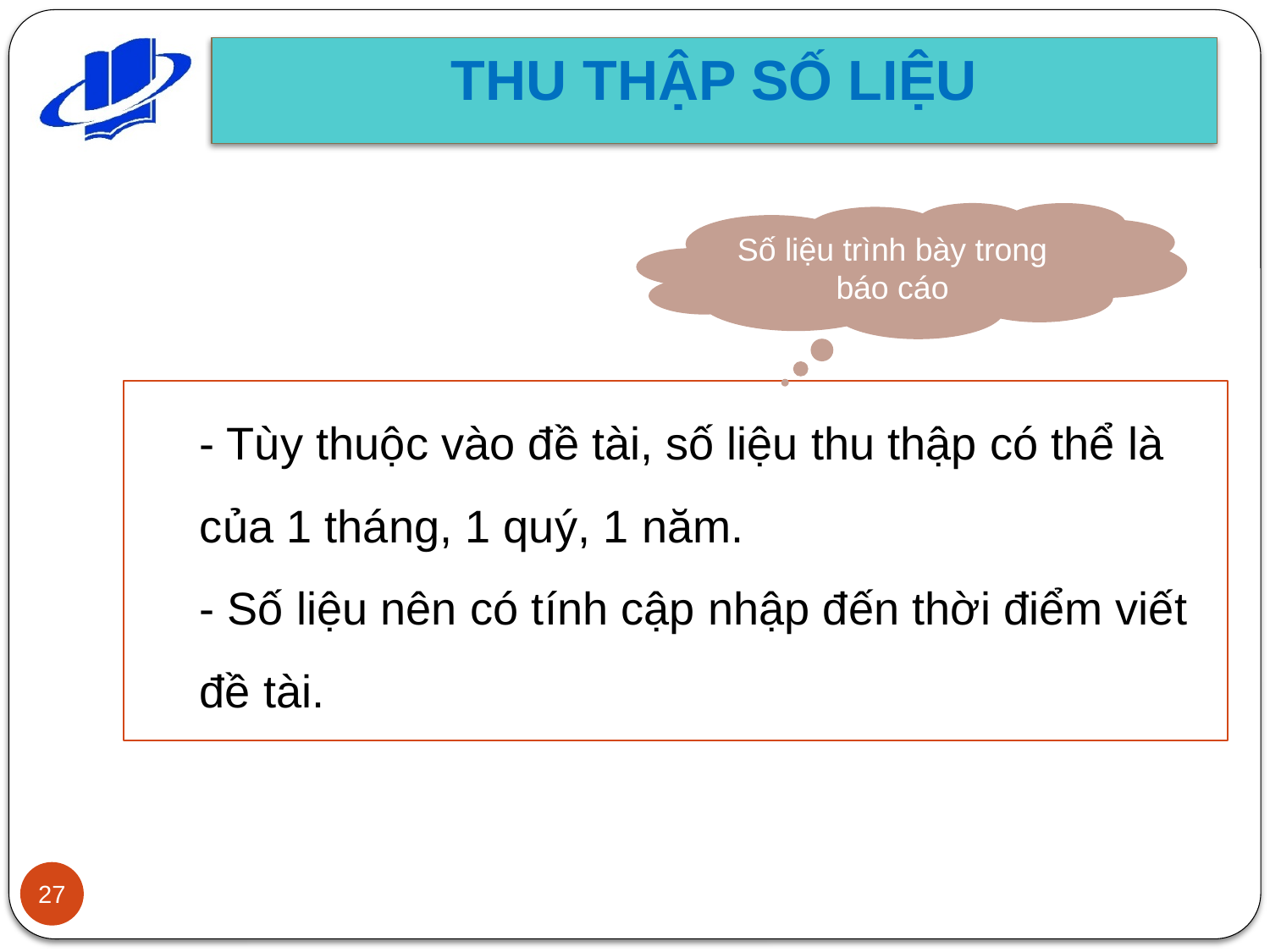

THU THẬP SỐ LIỆU
Số liệu trình bày trong báo cáo
- Tùy thuộc vào đề tài, số liệu thu thập có thể là của 1 tháng, 1 quý, 1 năm.
- Số liệu nên có tính cập nhập đến thời điểm viết đề tài.
27